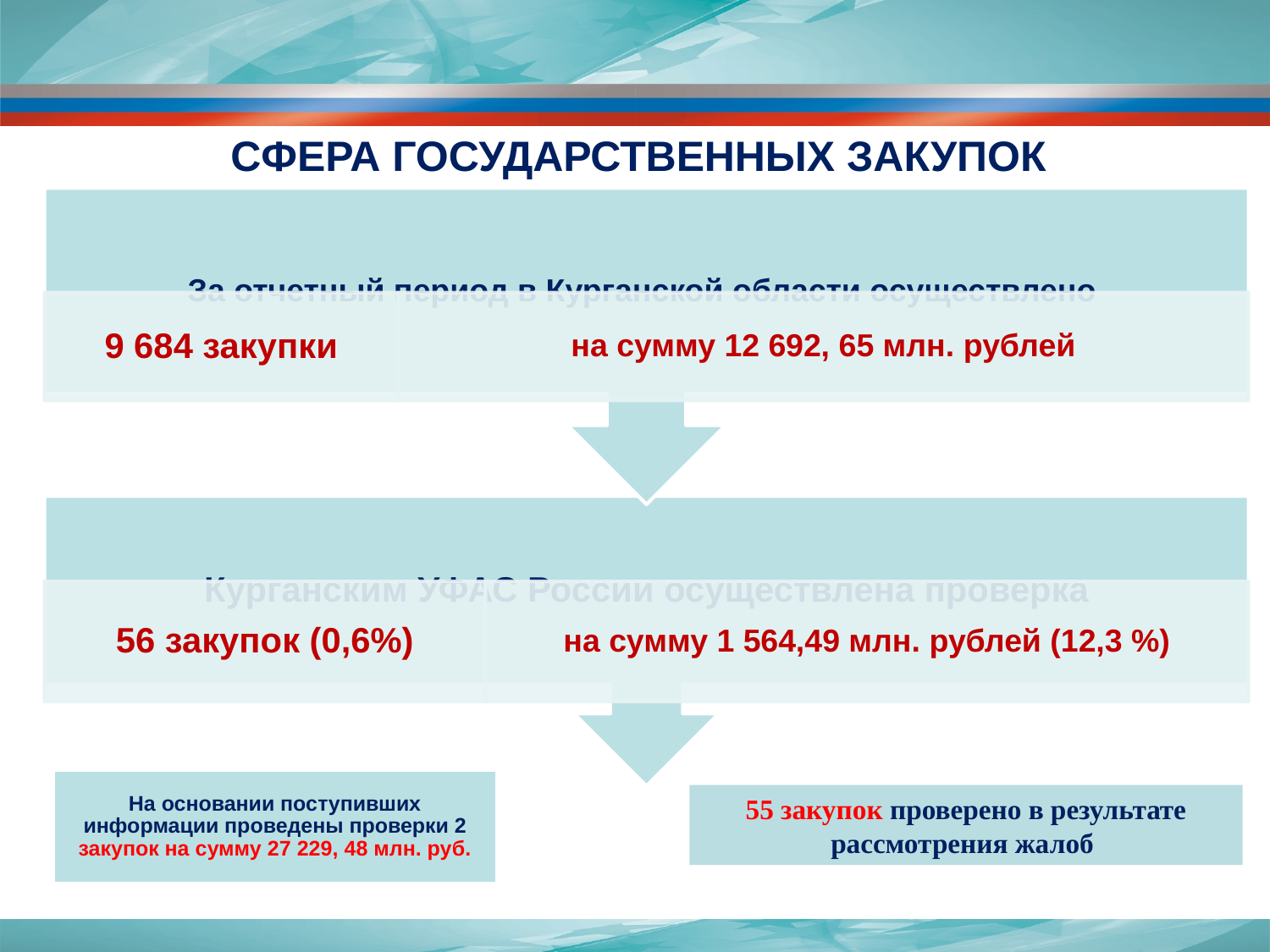

# СФЕРА ГОСУДАРСТВЕННЫХ ЗАКУПОК
На основании поступивших информации проведены проверки 2 закупок на сумму 27 229, 48 млн. руб.
Курганским УФАС России осуществлена проверка
56 закупок (0,6%)
на сумму 1 564,49 млн. рублей (12,3 %)
За отчетный период в Курганской области осуществлено
9 684 закупки
на сумму 12 692, 65 млн. рублей

55 закупок проверено в результате рассмотрения жалоб